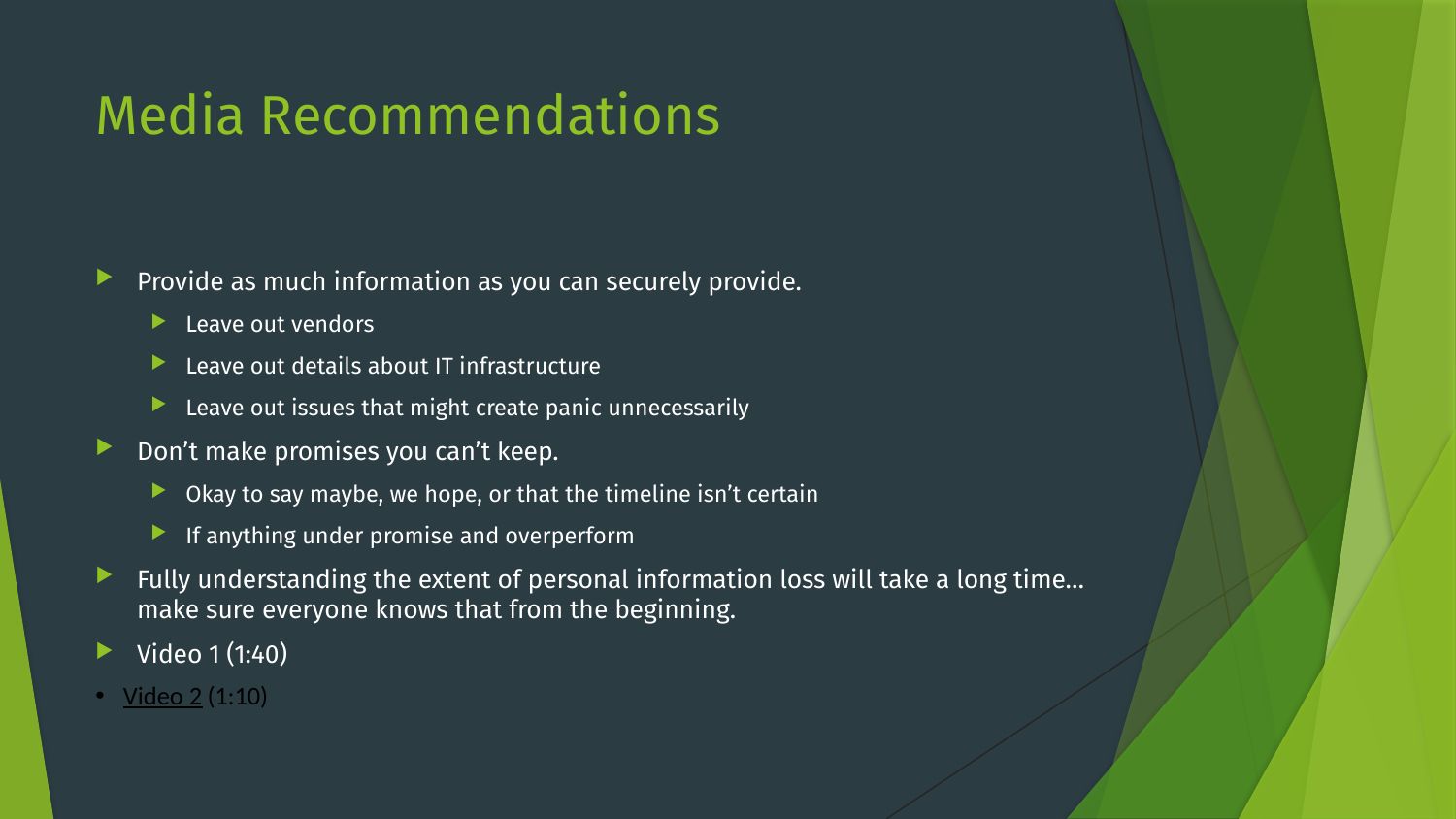

# Media Recommendations
Provide as much information as you can securely provide.
Leave out vendors
Leave out details about IT infrastructure
Leave out issues that might create panic unnecessarily
Don’t make promises you can’t keep.
Okay to say maybe, we hope, or that the timeline isn’t certain
If anything under promise and overperform
Fully understanding the extent of personal information loss will take a long time…make sure everyone knows that from the beginning.
Video 1 (1:40)
Video 2 (1:10)